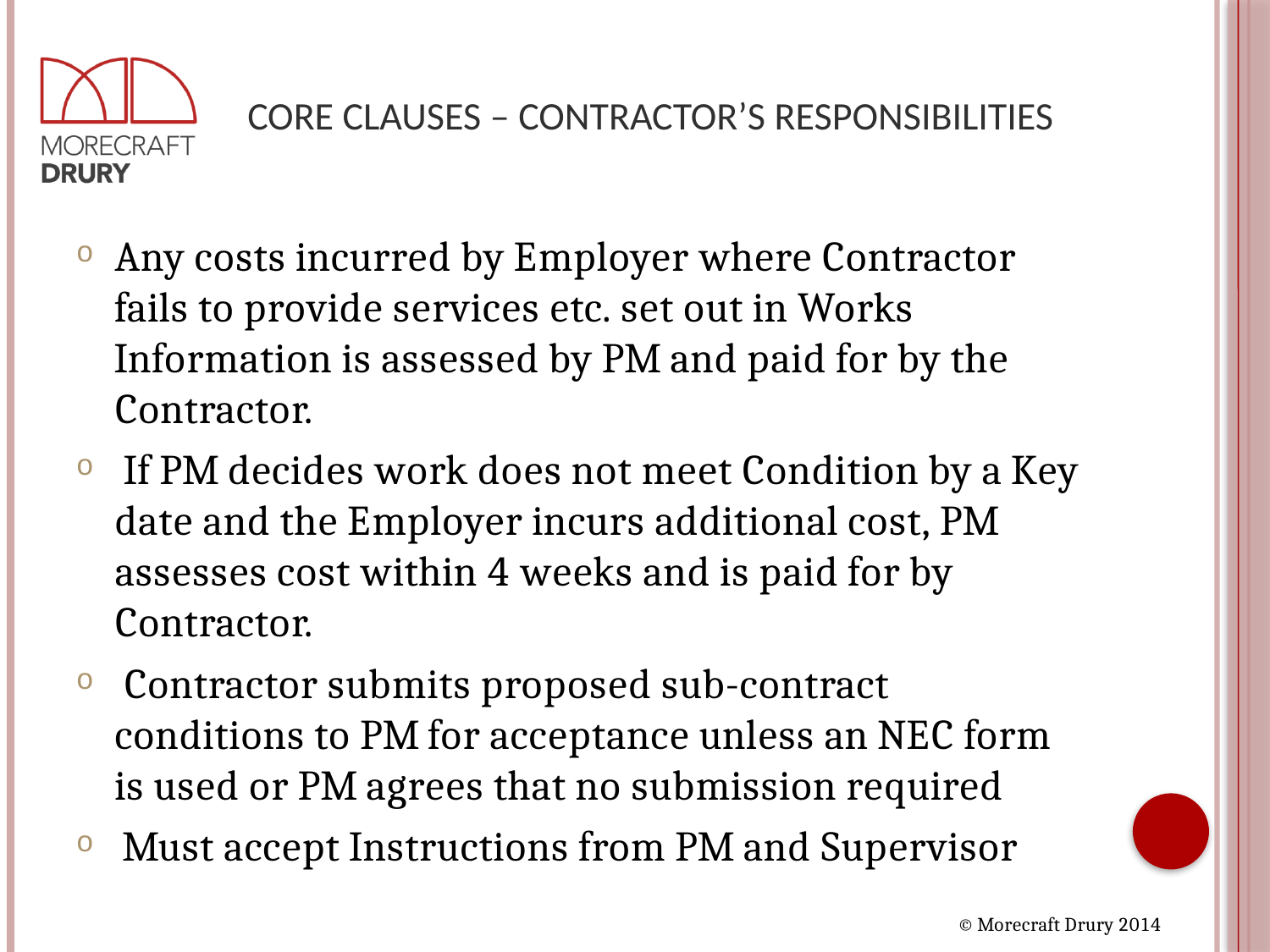

# Core Clauses – Contractor’s Responsibilities
Any costs incurred by Employer where Contractor fails to provide services etc. set out in Works Information is assessed by PM and paid for by the Contractor.
 If PM decides work does not meet Condition by a Key date and the Employer incurs additional cost, PM assesses cost within 4 weeks and is paid for by Contractor.
 Contractor submits proposed sub-contract conditions to PM for acceptance unless an NEC form is used or PM agrees that no submission required
 Must accept Instructions from PM and Supervisor